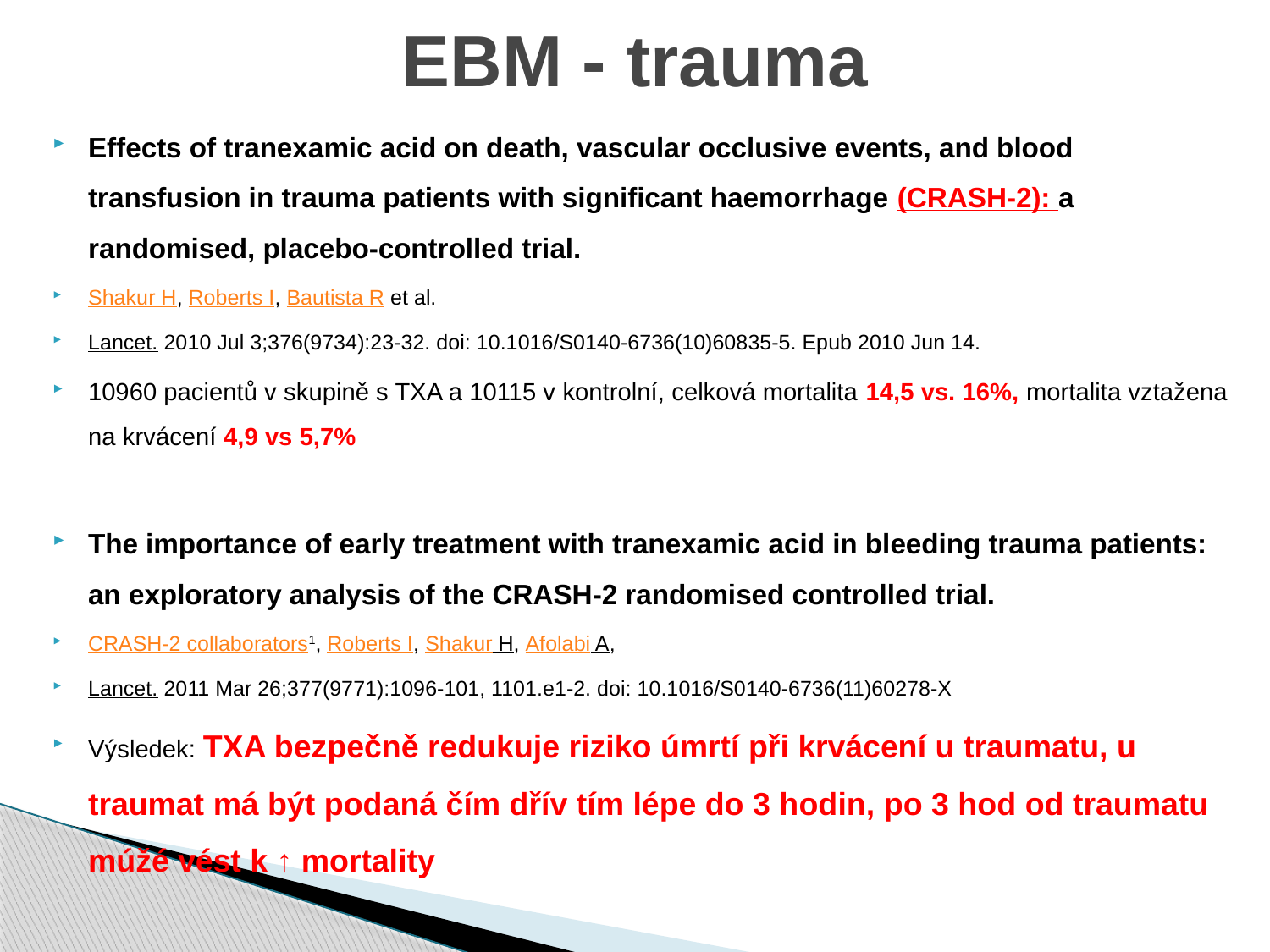

# EBM - trauma
Effects of tranexamic acid on death, vascular occlusive events, and blood transfusion in trauma patients with significant haemorrhage (CRASH-2): a randomised, placebo-controlled trial.
Shakur H, Roberts I, Bautista R et al.
Lancet. 2010 Jul 3;376(9734):23-32. doi: 10.1016/S0140-6736(10)60835-5. Epub 2010 Jun 14.
10960 pacientů v skupině s TXA a 10115 v kontrolní, celková mortalita 14,5 vs. 16%, mortalita vztažena na krvácení 4,9 vs 5,7%

The importance of early treatment with tranexamic acid in bleeding trauma patients: an exploratory analysis of the CRASH-2 randomised controlled trial.
CRASH-2 collaborators1, Roberts I, Shakur H, Afolabi A,
Lancet. 2011 Mar 26;377(9771):1096-101, 1101.e1-2. doi: 10.1016/S0140-6736(11)60278-X
Výsledek: TXA bezpečně redukuje riziko úmrtí při krvácení u traumatu, u traumat má být podaná čím dřív tím lépe do 3 hodin, po 3 hod od traumatu múžé vést k ↑ mortality